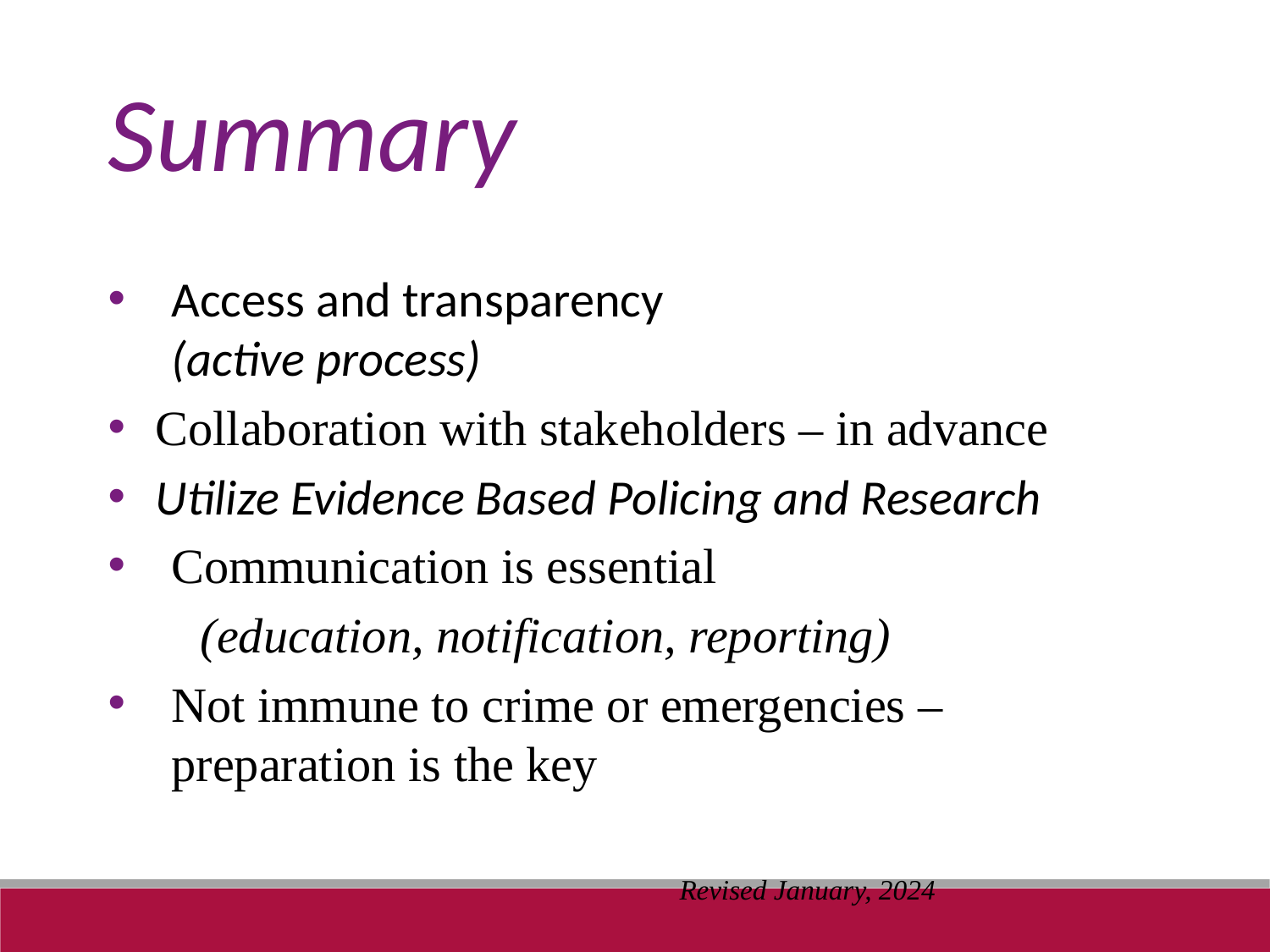

Summary
Access and transparency
(active process)
Collaboration with stakeholders – in advance
Utilize Evidence Based Policing and Research
Communication is essential
   (education, notification, reporting)
Not immune to crime or emergencies – preparation is the key
											Revised January, 2024